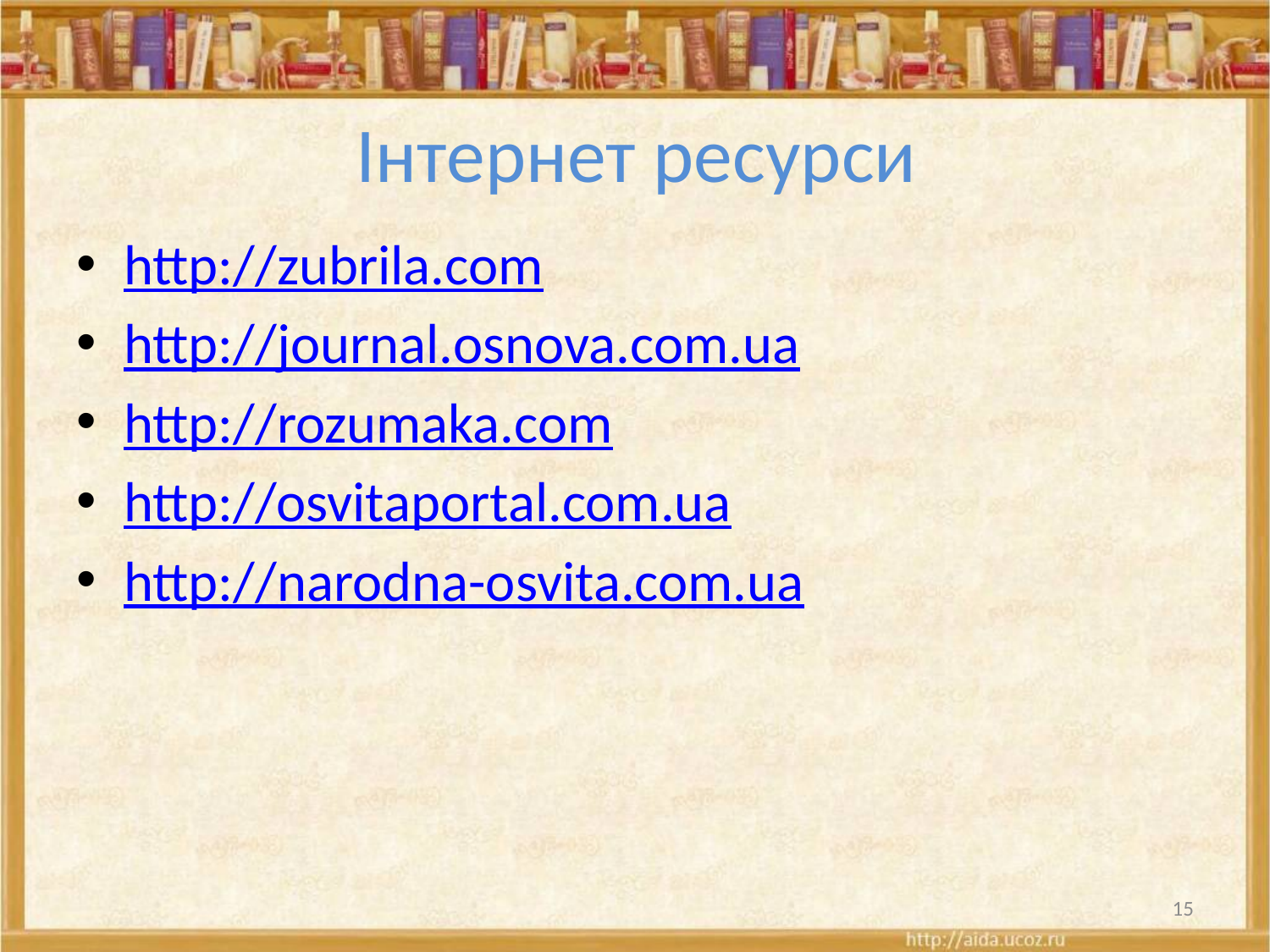

# Інтернет ресурси
http://zubrila.com
http://journal.osnova.com.ua
http://rozumaka.com
http://osvitaportal.com.ua
http://narodna-osvita.com.ua

15